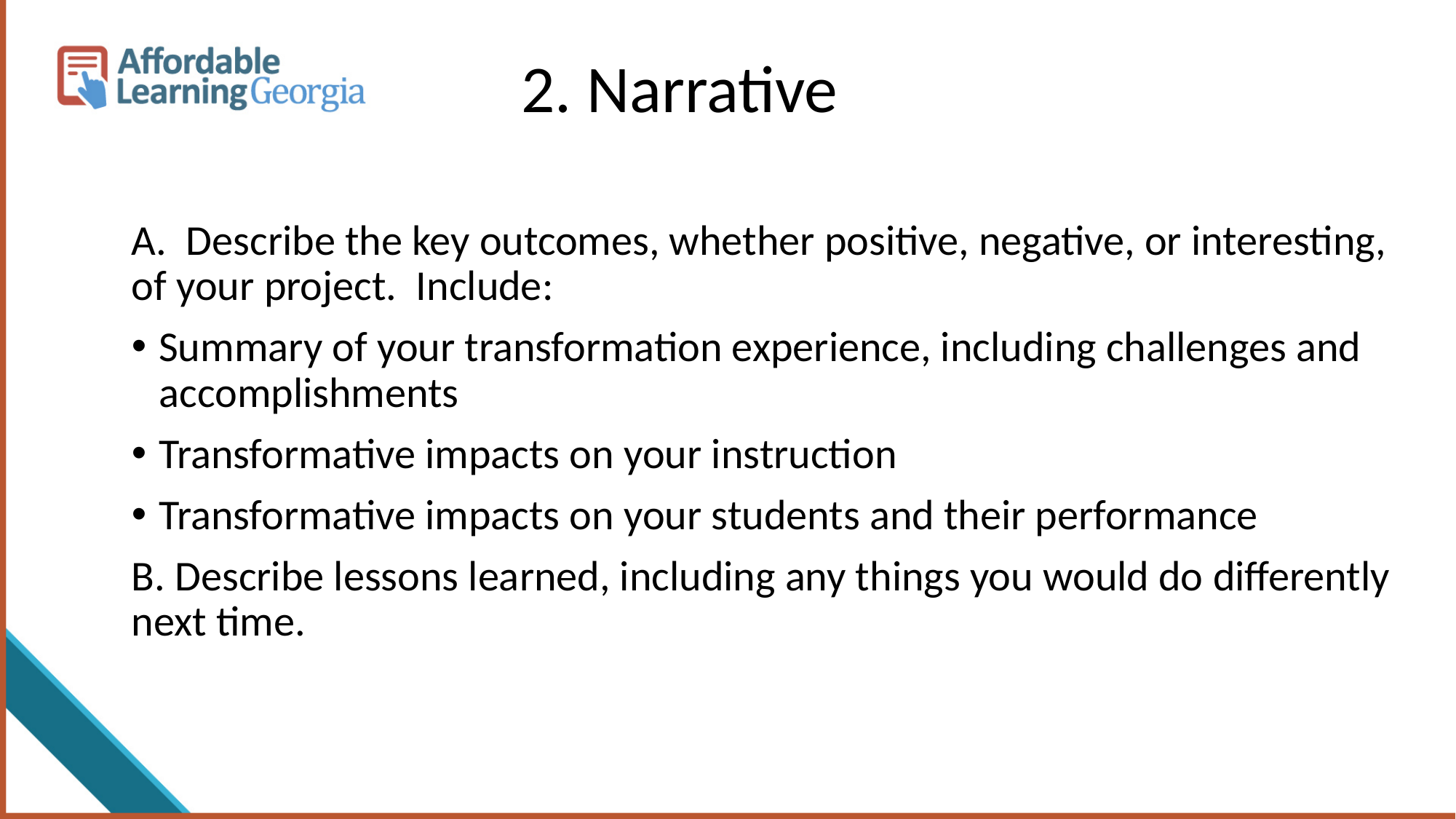

# 2. Narrative
A.  Describe the key outcomes, whether positive, negative, or interesting, of your project.  Include:
Summary of your transformation experience, including challenges and accomplishments
Transformative impacts on your instruction
Transformative impacts on your students and their performance
B. Describe lessons learned, including any things you would do differently next time.